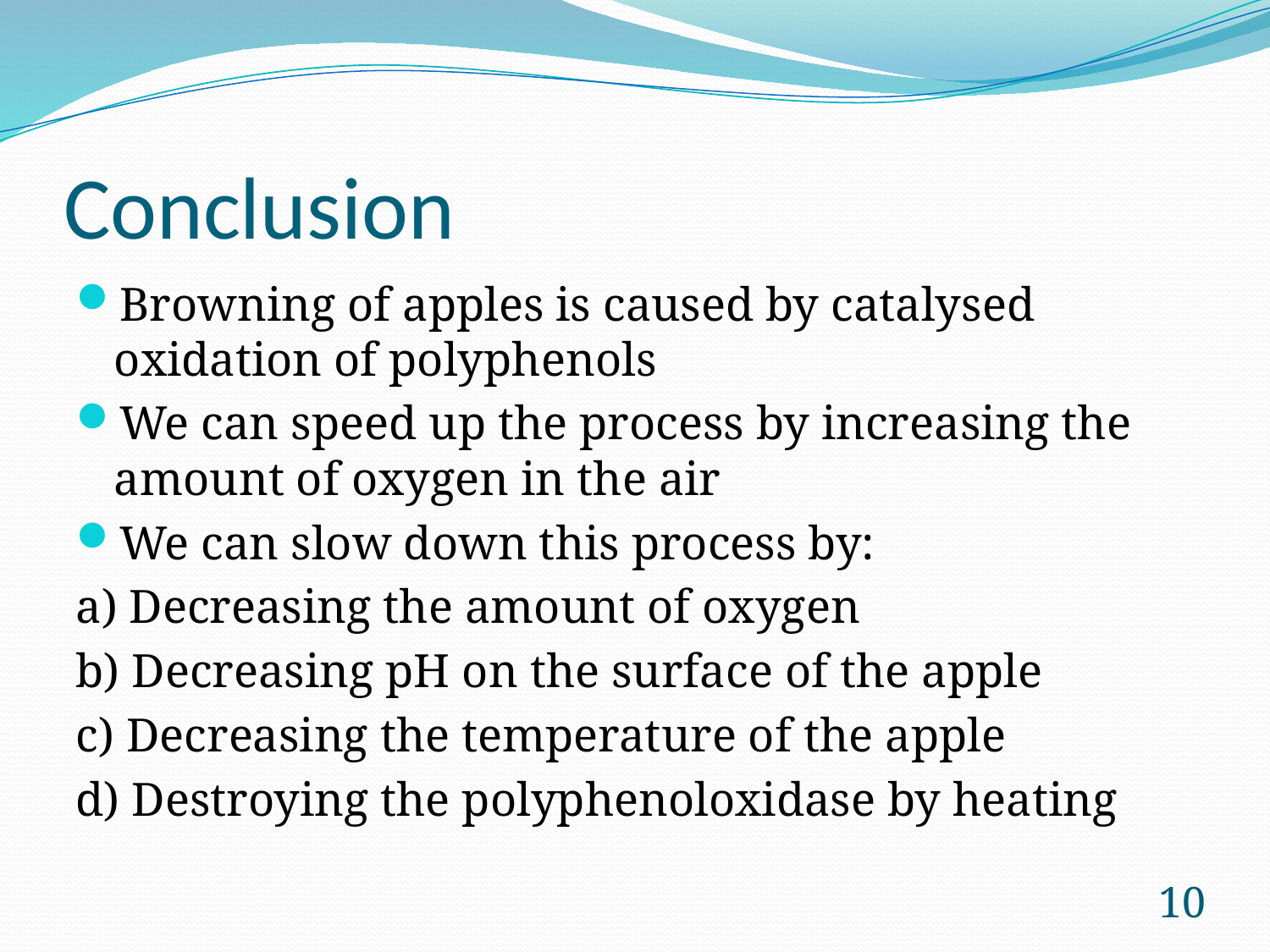

# Conclusion
Browning of apples is caused by catalysed oxidation of polyphenols
We can speed up the process by increasing the amount of oxygen in the air
We can slow down this process by:
a) Decreasing the amount of oxygen
b) Decreasing pH on the surface of the apple
c) Decreasing the temperature of the apple
d) Destroying the polyphenoloxidase by heating

10